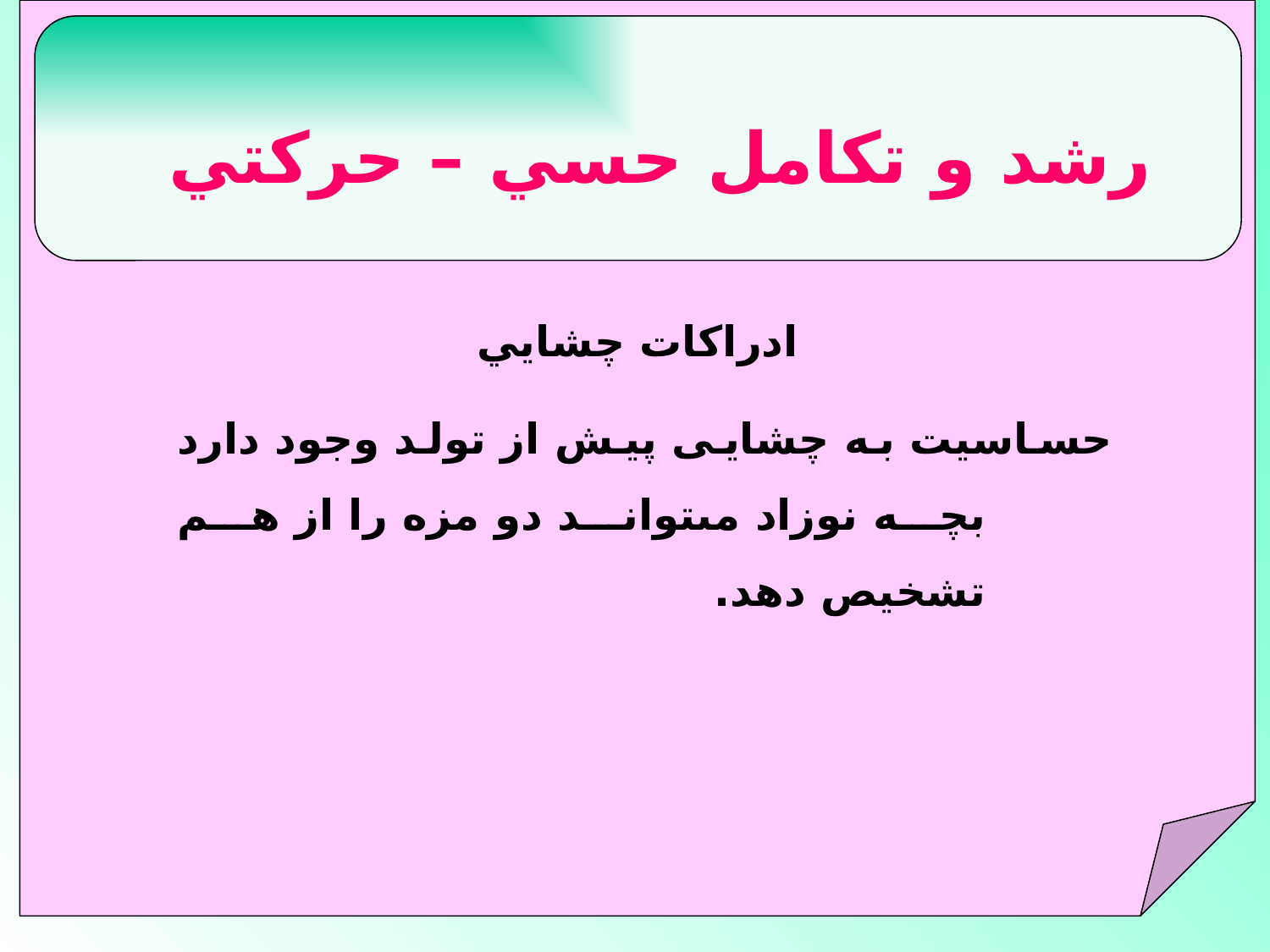

رشد و تكامل حسي – حركتي
  ادراكات چشايي
حساسيت به چشايى پيش از تولد وجود دارد بچه نوزاد مى‏تواند دو مزه را از هم تشخيص دهد.